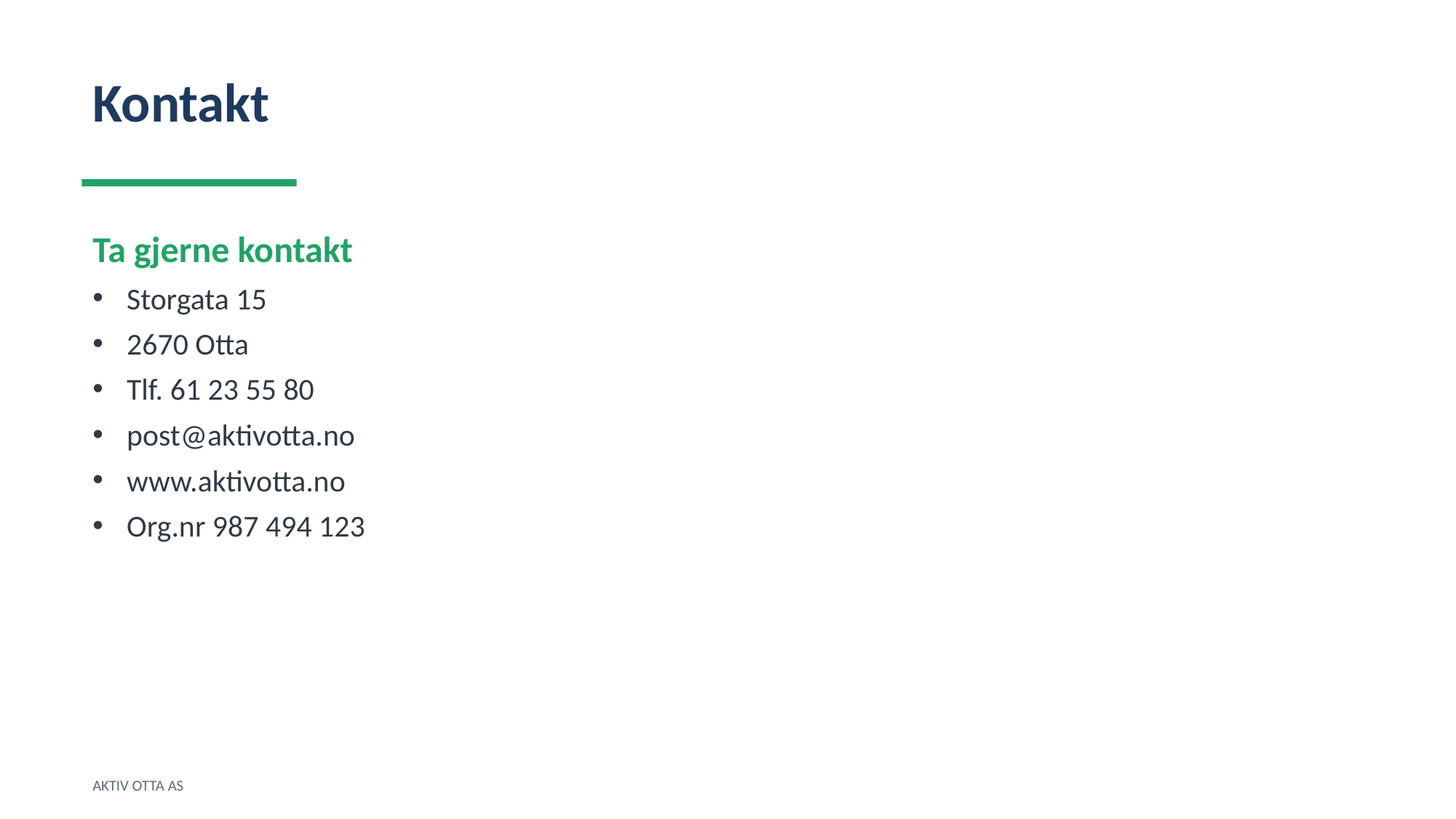

Kontakt

Ta gjerne kontakt
Storgata 15
2670 Otta
Tlf. 61 23 55 80
post@aktivotta.no
www.aktivotta.no
Org.nr 987 494 123
AKTIV OTTA AS